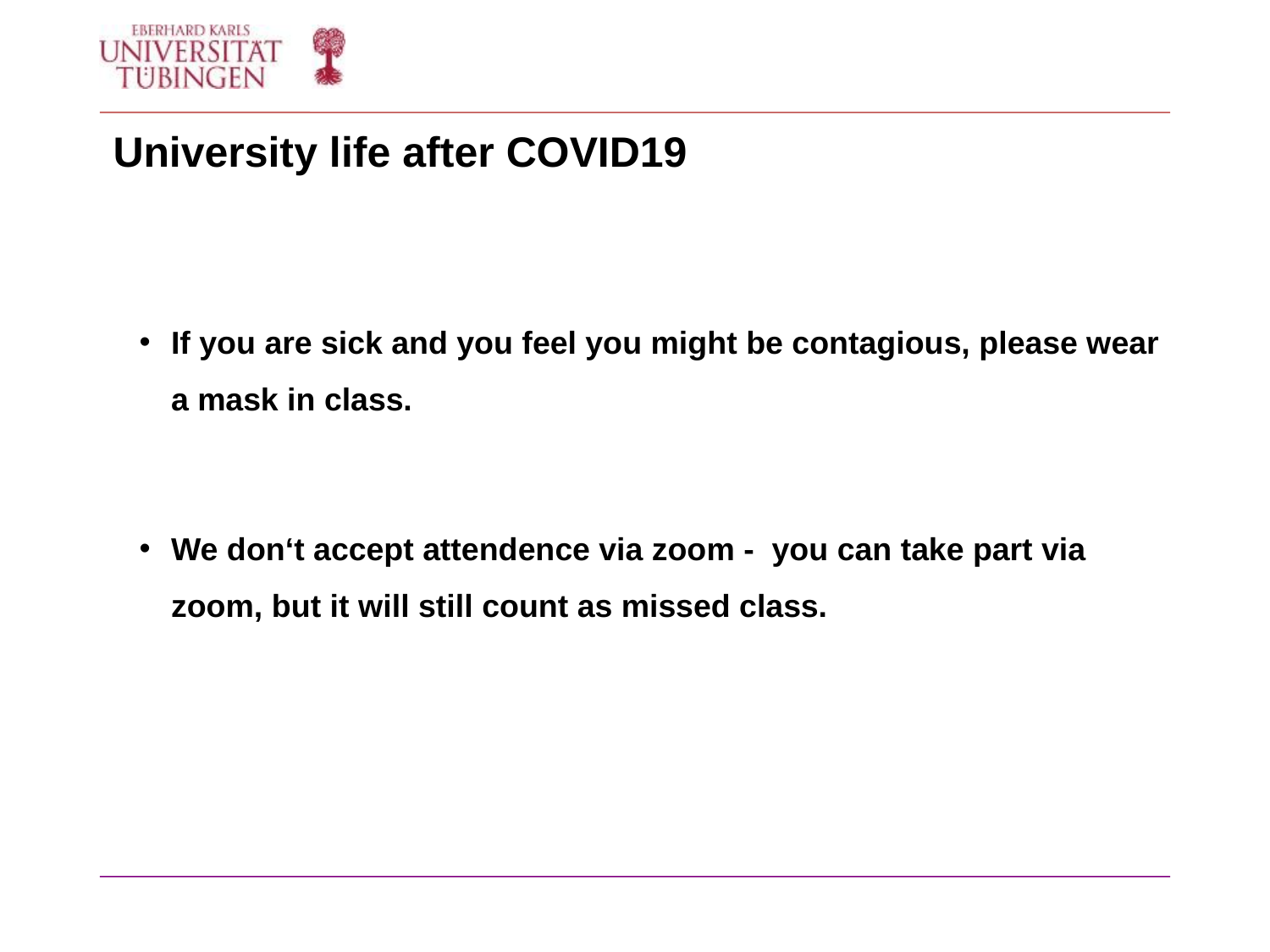

# University life after COVID19
If you are sick and you feel you might be contagious, please wear a mask in class.

We don‘t accept attendence via zoom -  you can take part via zoom, but it will still count as missed class.